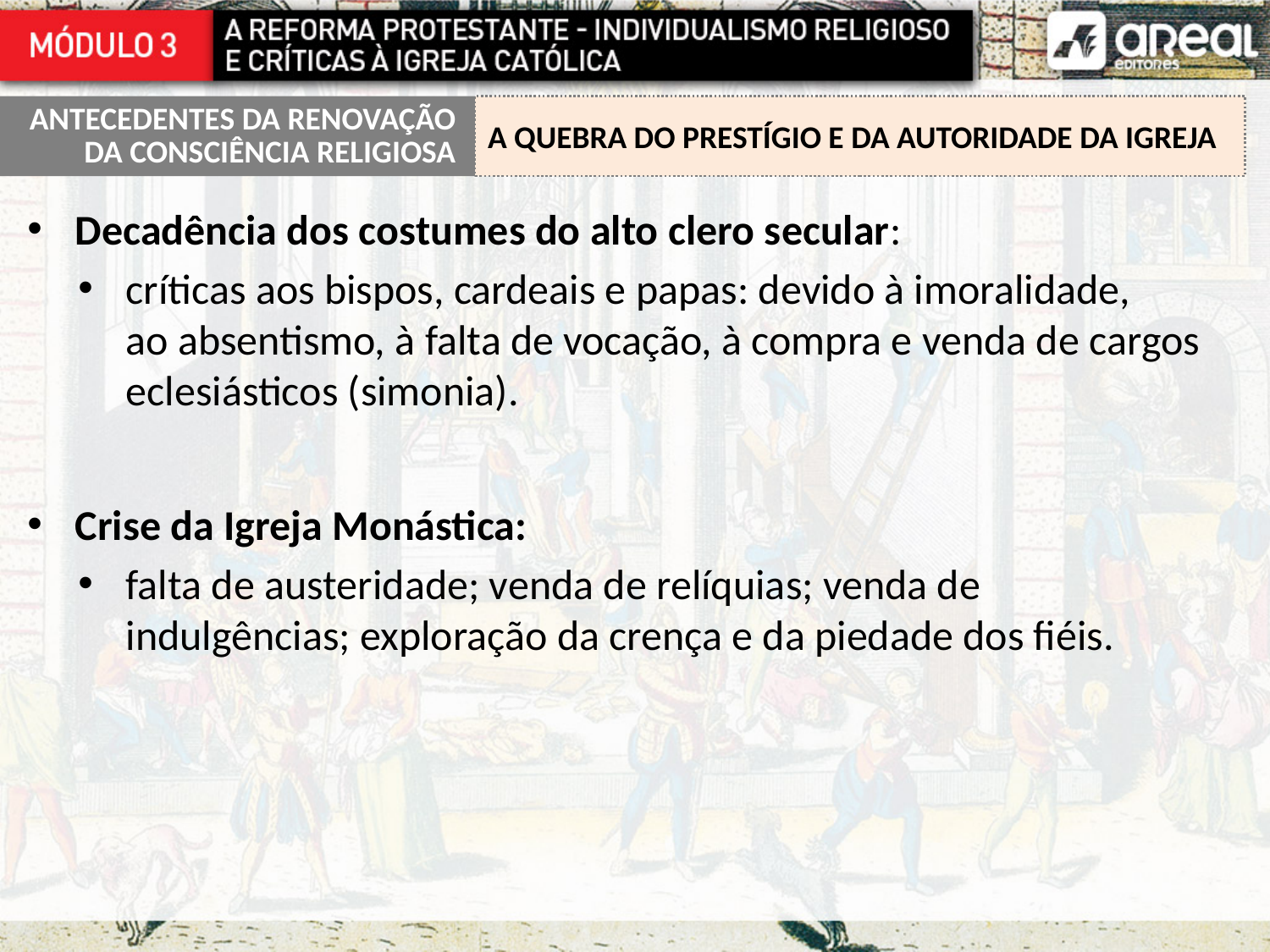

A QUEBRA DO PRESTÍGIO E DA AUTORIDADE DA IGREJA
ANTECEDENTES DA RENOVAÇÃO DA CONSCIÊNCIA RELIGIOSA
Decadência dos costumes do alto clero secular:
críticas aos bispos, cardeais e papas: devido à imoralidade,
ao absentismo, à falta de vocação, à compra e venda de cargos eclesiásticos (simonia).

Crise da Igreja Monástica:
falta de austeridade; venda de relíquias; venda de indulgências; exploração da crença e da piedade dos fiéis.